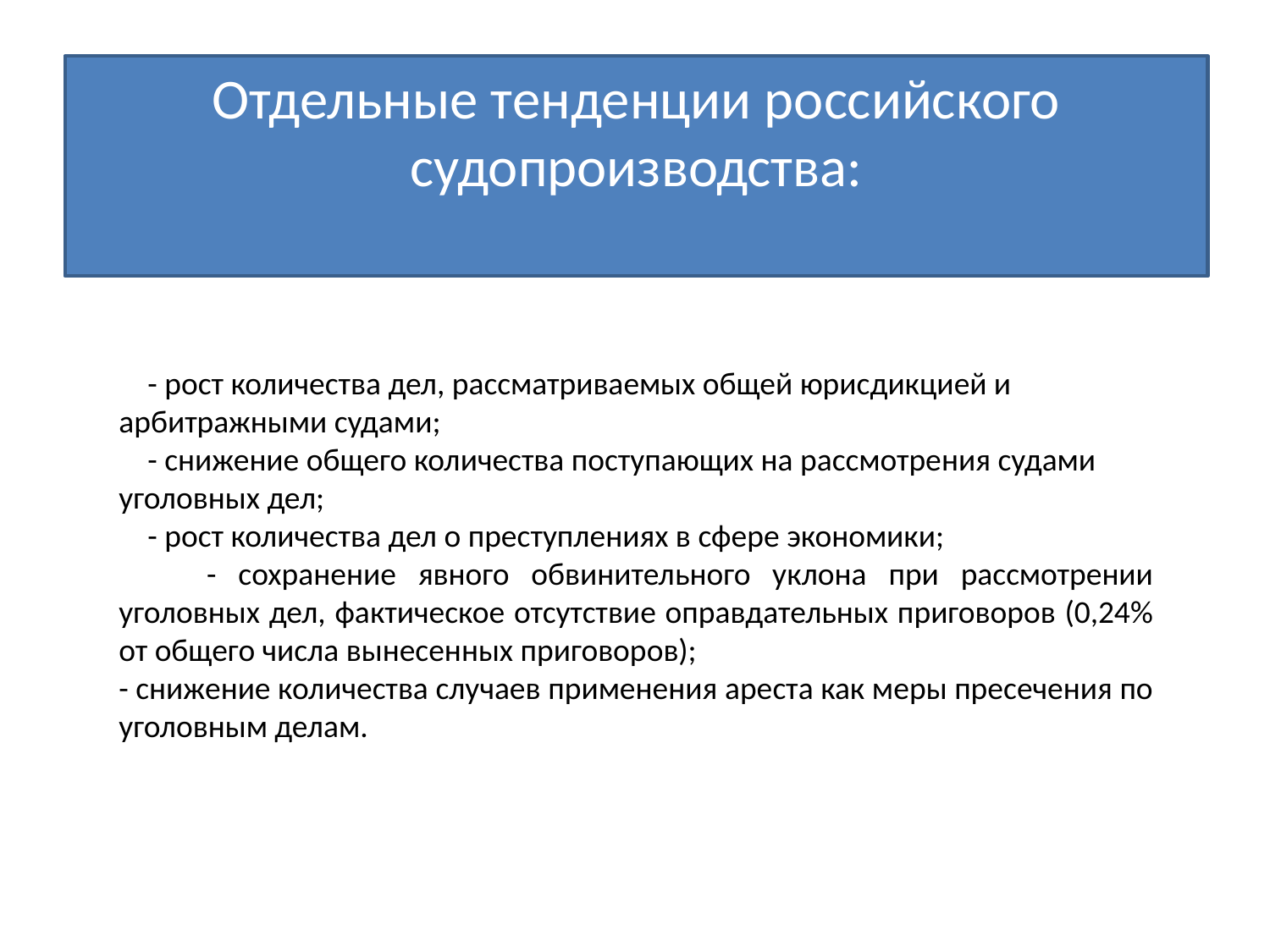

Отдельные тенденции российского судопроизводства:

    - рост количества дел, рассматриваемых общей юрисдикцией и арбитражными судами;
    - снижение общего количества поступающих на рассмотрения судами уголовных дел;
    - рост количества дел о преступлениях в сфере экономики;
    - сохранение явного обвинительного уклона при рассмотрении уголовных дел, фактическое отсутствие оправдательных приговоров (0,24% от общего числа вынесенных приговоров);
- снижение количества случаев применения ареста как меры пресечения по уголовным делам.